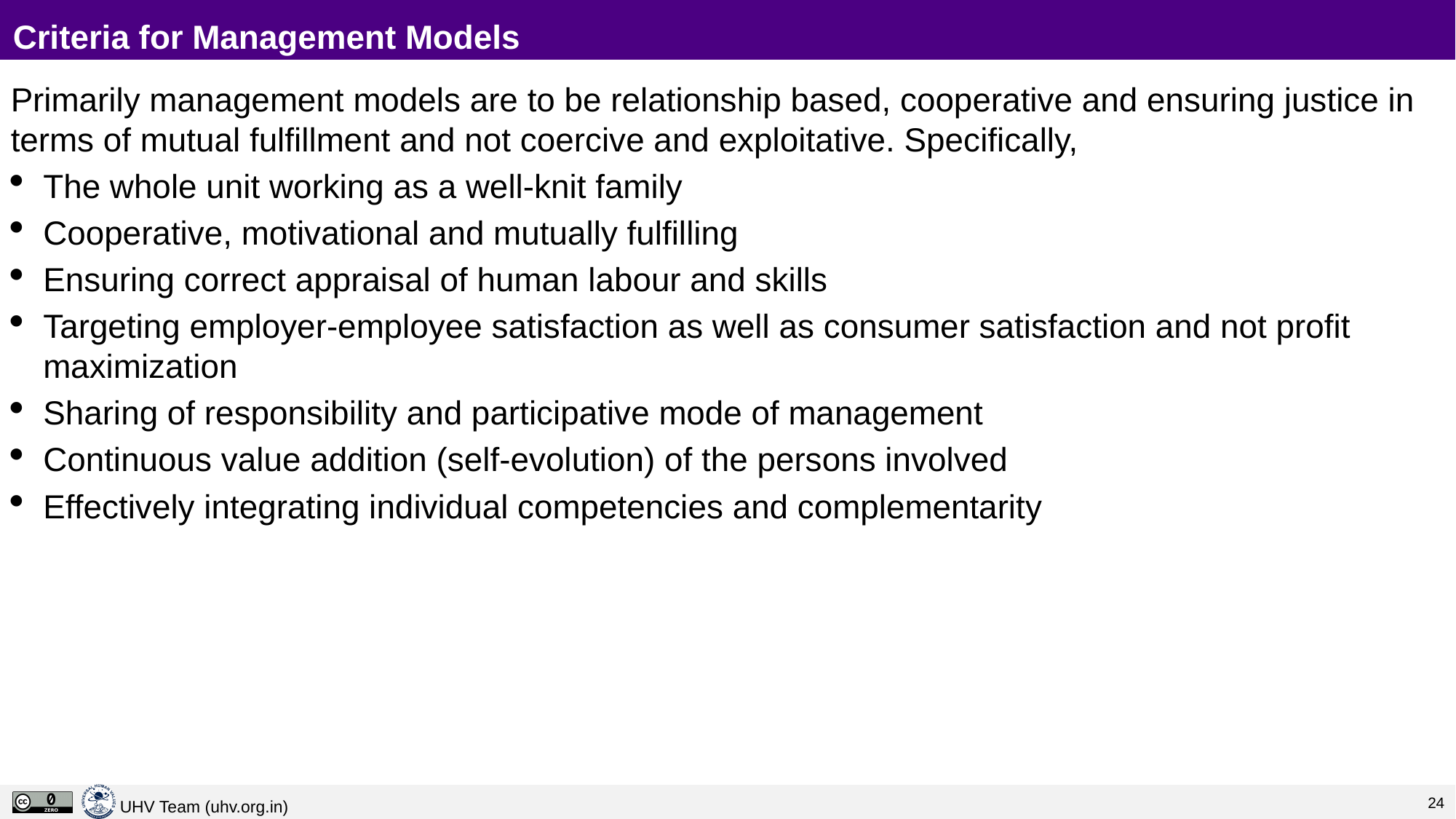

# Criteria for Management Models
Primarily management models are to be relationship based, cooperative and ensuring justice in terms of mutual fulfillment and not coercive and exploitative. Specifically,
The whole unit working as a well-knit family
Cooperative, motivational and mutually fulfilling
Ensuring correct appraisal of human labour and skills
Targeting employer-employee satisfaction as well as consumer satisfaction and not profit maximization
Sharing of responsibility and participative mode of management
Continuous value addition (self-evolution) of the persons involved
Effectively integrating individual competencies and complementarity